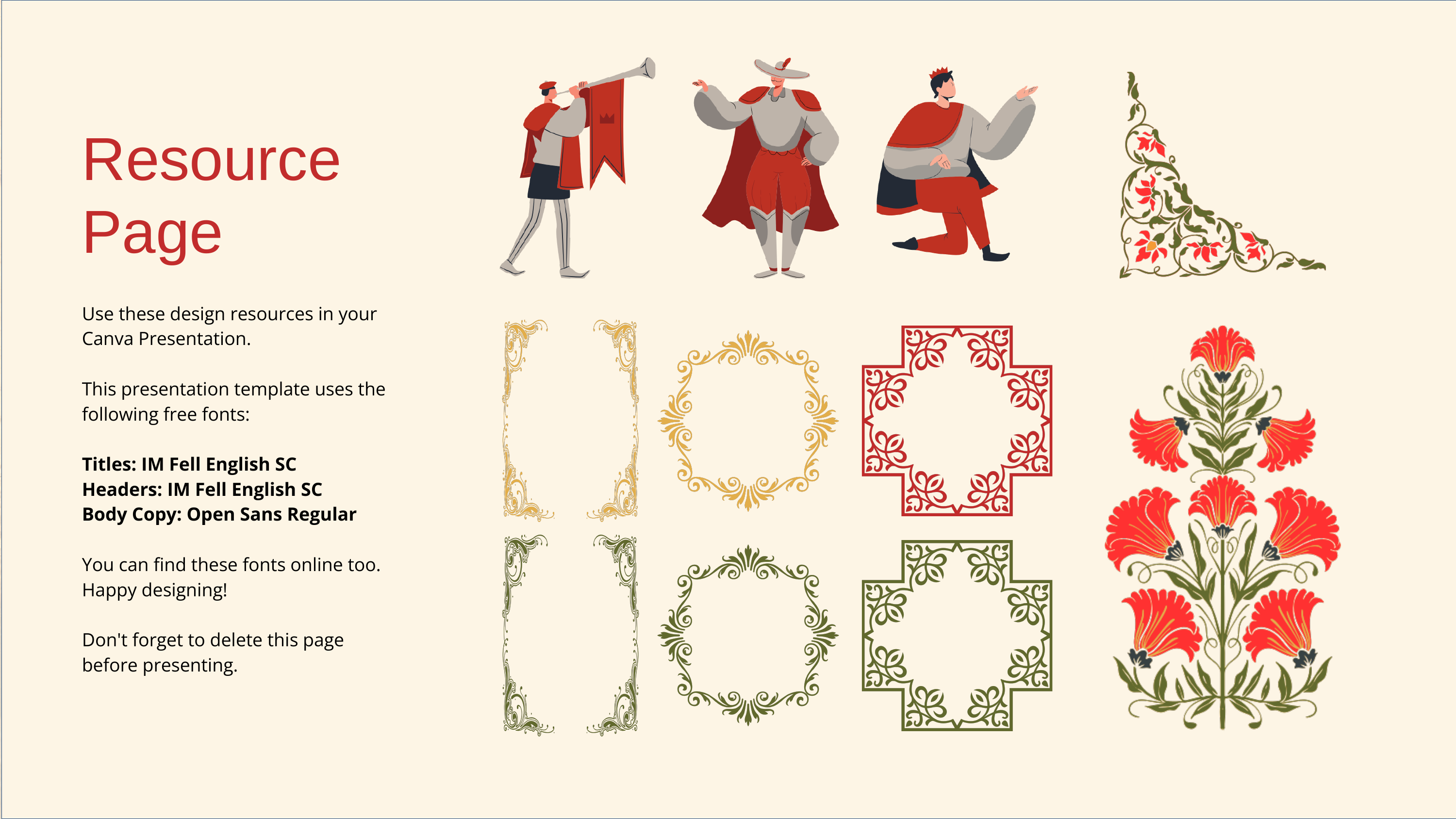

Resource Page
Use these design resources in your Canva Presentation.

This presentation template uses the following free fonts:

Titles: IM Fell English SC
Headers: IM Fell English SC
Body Copy: Open Sans Regular

You can find these fonts online too. Happy designing!

Don't forget to delete this page before presenting.